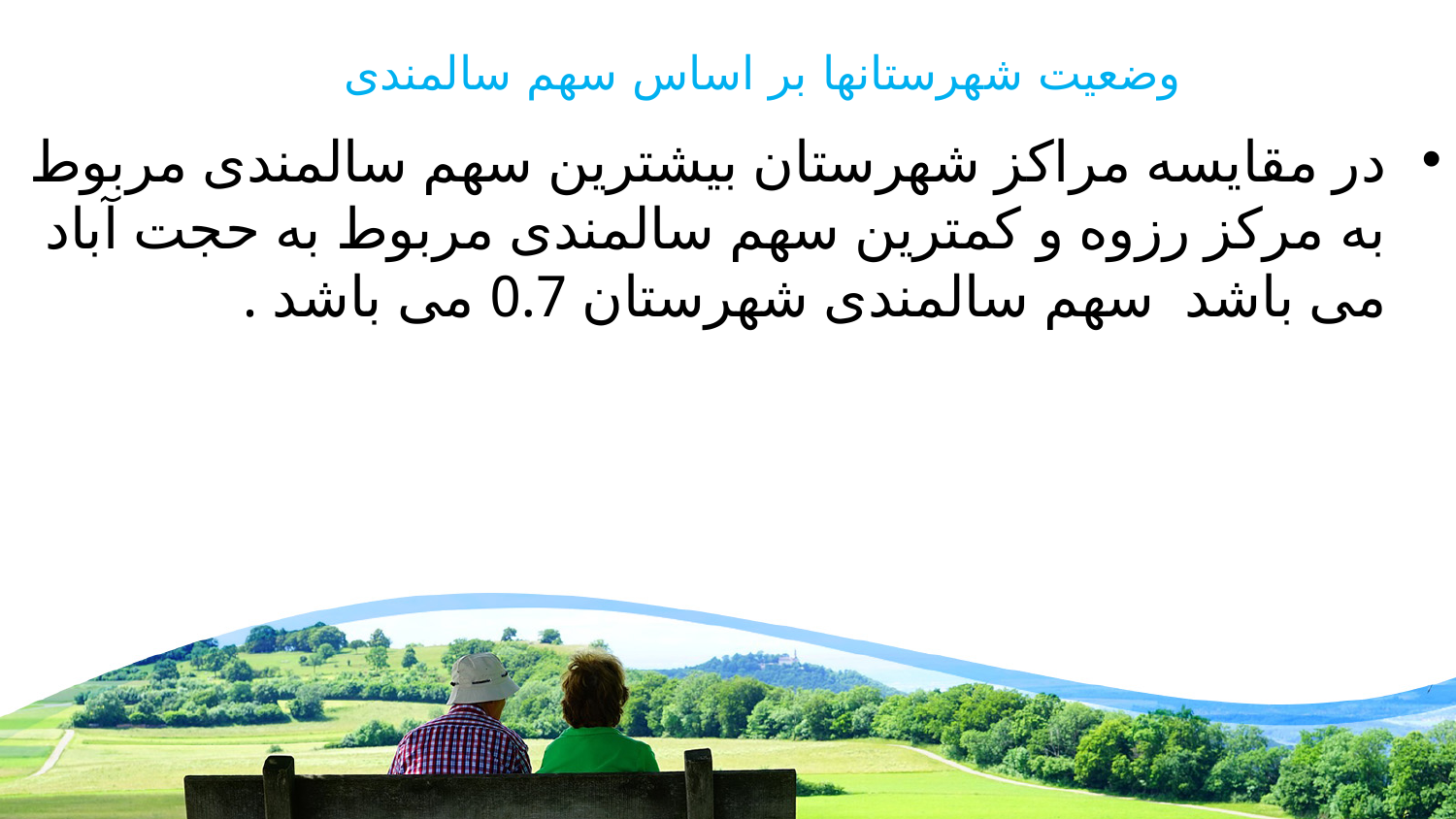

# وضعیت شهرستانها بر اساس سهم سالمندی
در مقایسه مراکز شهرستان بیشترین سهم سالمندی مربوط به مرکز رزوه و کمترین سهم سالمندی مربوط به حجت آباد می باشد  سهم سالمندی شهرستان 0.7 می باشد .